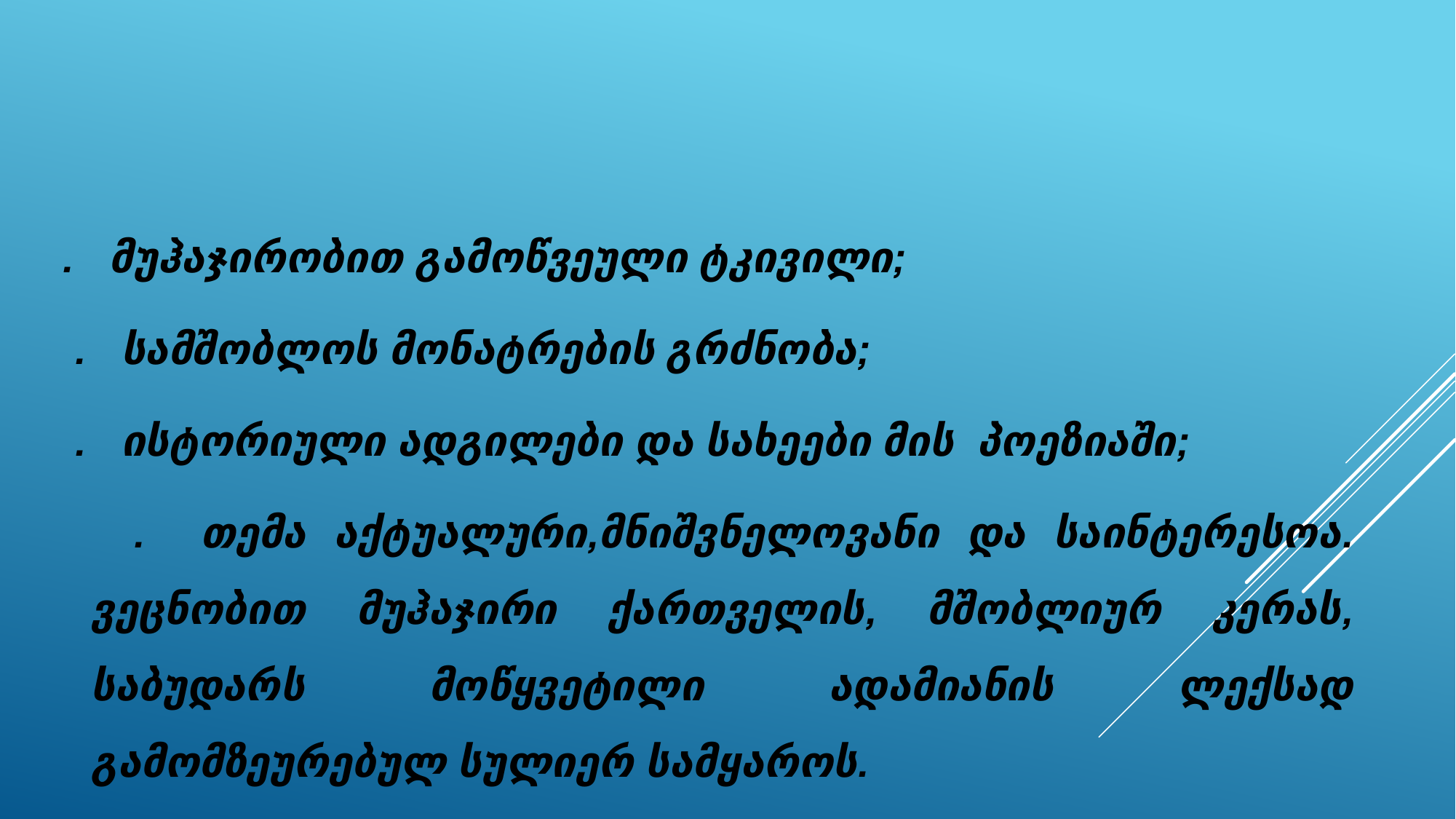

.   მუჰაჯირობით გამოწვეული ტკივილი;
  .   სამშობლოს მონატრების გრძნობა;
  .   ისტორიული ადგილები და სახეები მის  პოეზიაში;
   .  თემა აქტუალური,მნიშვნელოვანი და საინტერესოა. ვეცნობით მუჰაჯირი ქართველის, მშობლიურ კერას, საბუდარს მოწყვეტილი ადამიანის ლექსად გამომზეურებულ სულიერ სამყაროს.

.